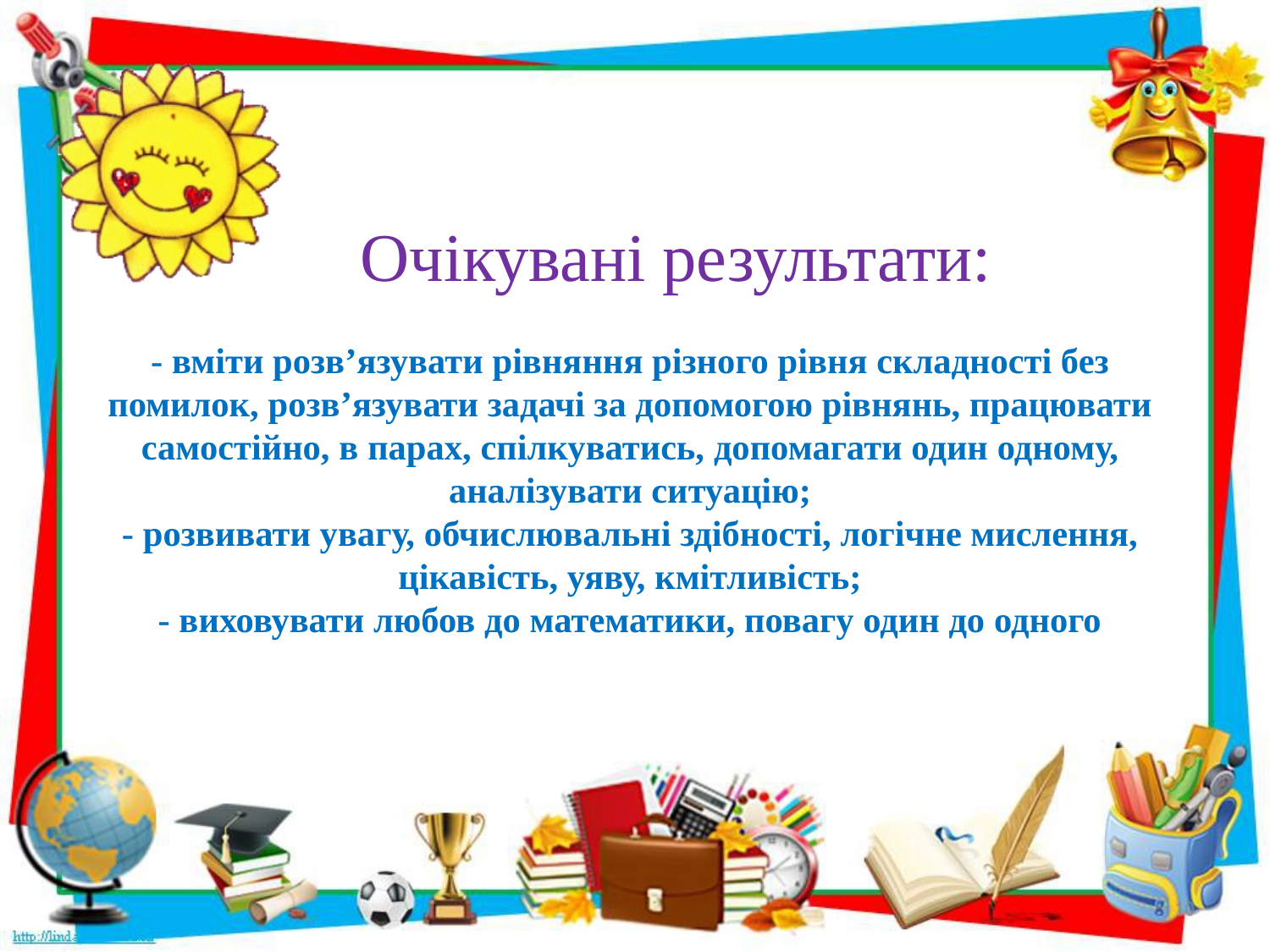

# Очікувані результати: - вміти розв’язувати рівняння різного рівня складності без помилок, розв’язувати задачі за допомогою рівнянь, працювати самостійно, в парах, спілкуватись, допомагати один одному, аналізувати ситуацію; - розвивати увагу, обчислювальні здібності, логічне мислення, цікавість, уяву, кмітливість; - виховувати любов до математики, повагу один до одного